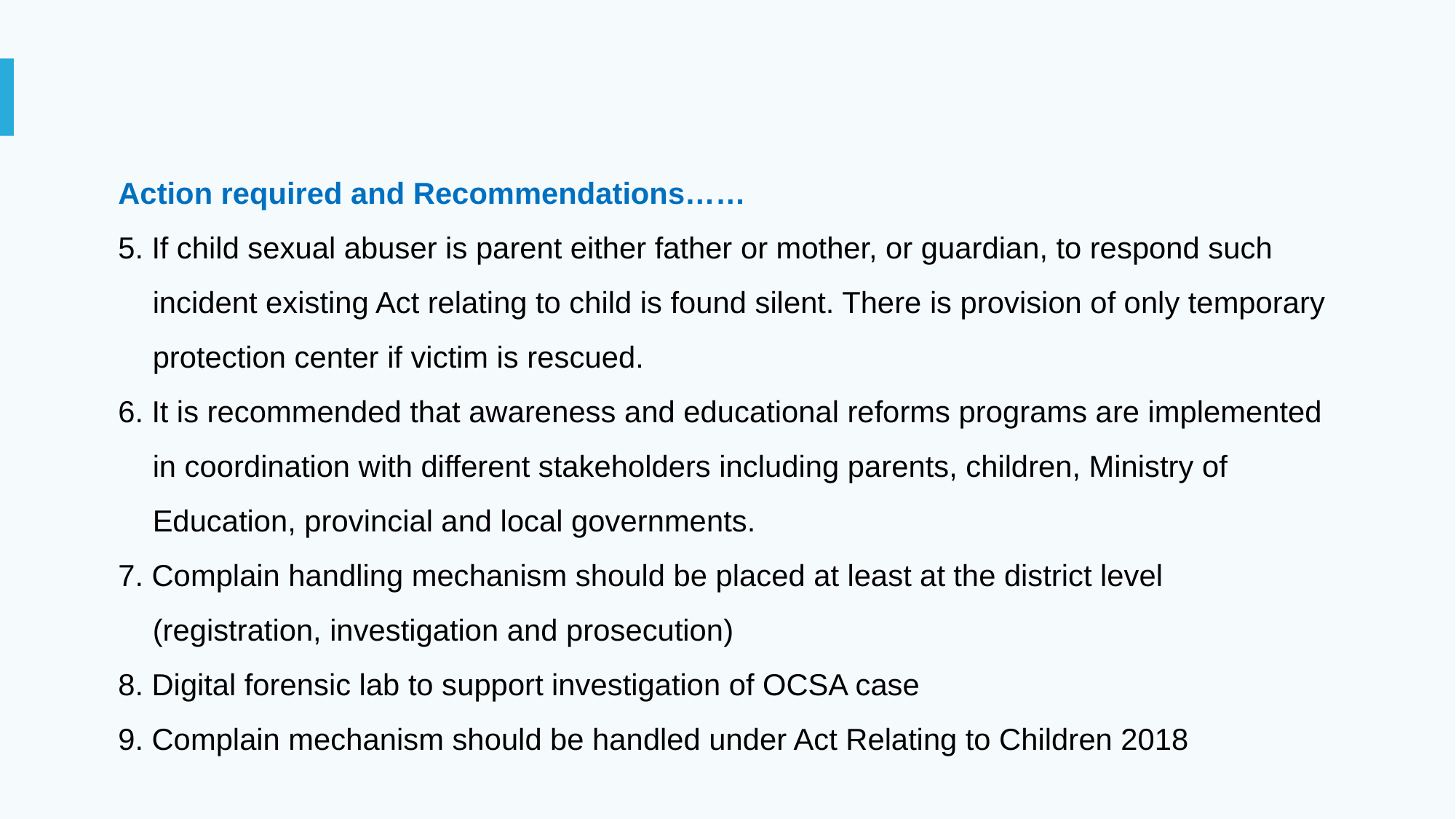

Action required and Recommendations……
5. If child sexual abuser is parent either father or mother, or guardian, to respond such incident existing Act relating to child is found silent. There is provision of only temporary protection center if victim is rescued.
6. It is recommended that awareness and educational reforms programs are implemented in coordination with different stakeholders including parents, children, Ministry of Education, provincial and local governments.
7. Complain handling mechanism should be placed at least at the district level (registration, investigation and prosecution)
8. Digital forensic lab to support investigation of OCSA case
9. Complain mechanism should be handled under Act Relating to Children 2018